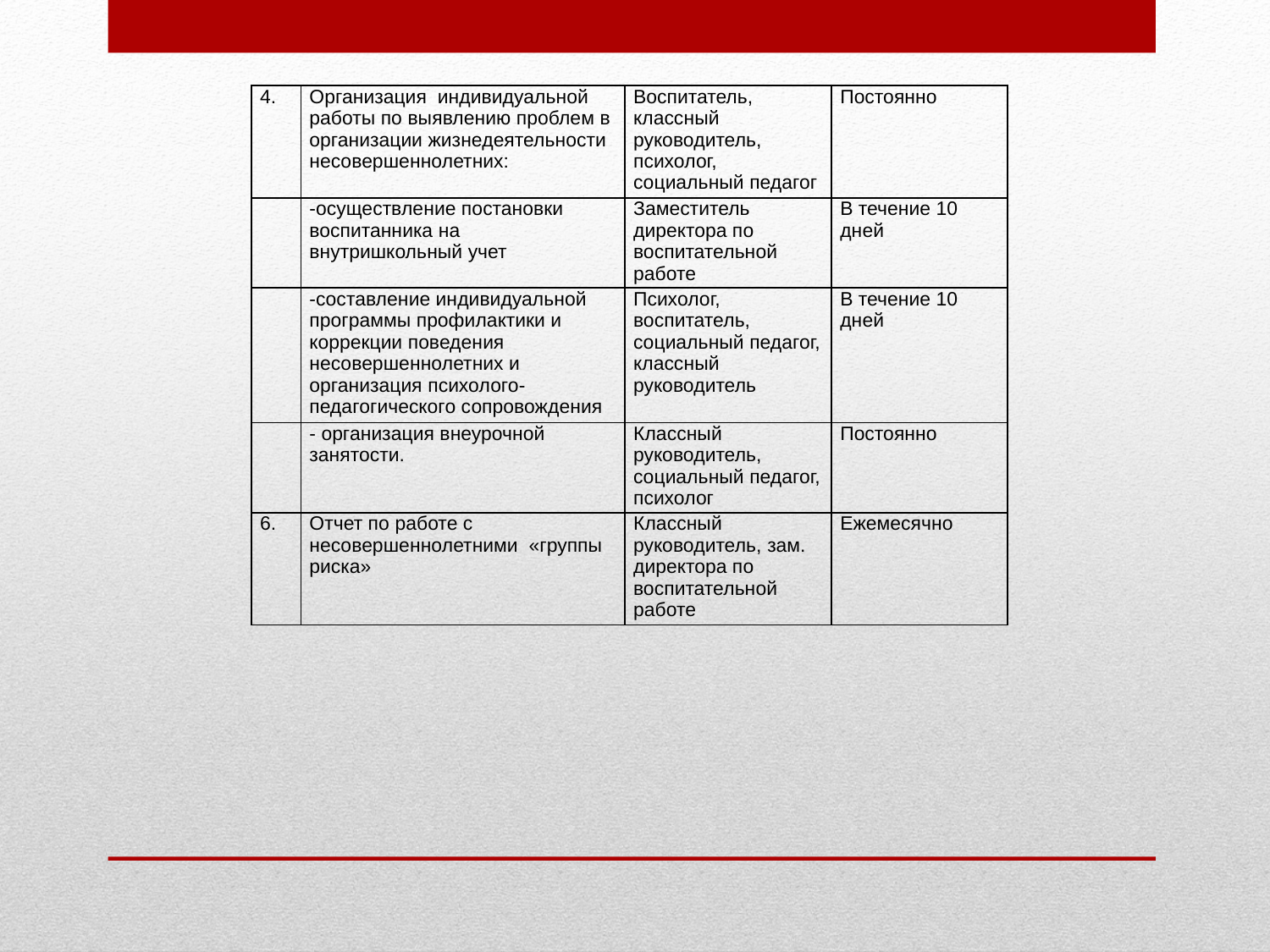

| 4. | Организация индивидуальной работы по выявлению проблем в организации жизнедеятельности несовершеннолетних: | Воспитатель, классный руководитель, психолог, социальный педагог | Постоянно |
| --- | --- | --- | --- |
|  | -осуществление постановки воспитанника на внутришкольный учет | Заместитель директора по воспитательной работе | В течение 10 дней |
|  | -составление индивидуальной программы профилактики и коррекции поведения несовершеннолетних и организация психолого-педагогического сопровождения | Психолог, воспитатель, социальный педагог, классный руководитель | В течение 10 дней |
|  | - организация внеурочной занятости. | Классный руководитель, социальный педагог, психолог | Постоянно |
| 6. | Отчет по работе с несовершеннолетними «группы риска» | Классный руководитель, зам. директора по воспитательной работе | Ежемесячно |